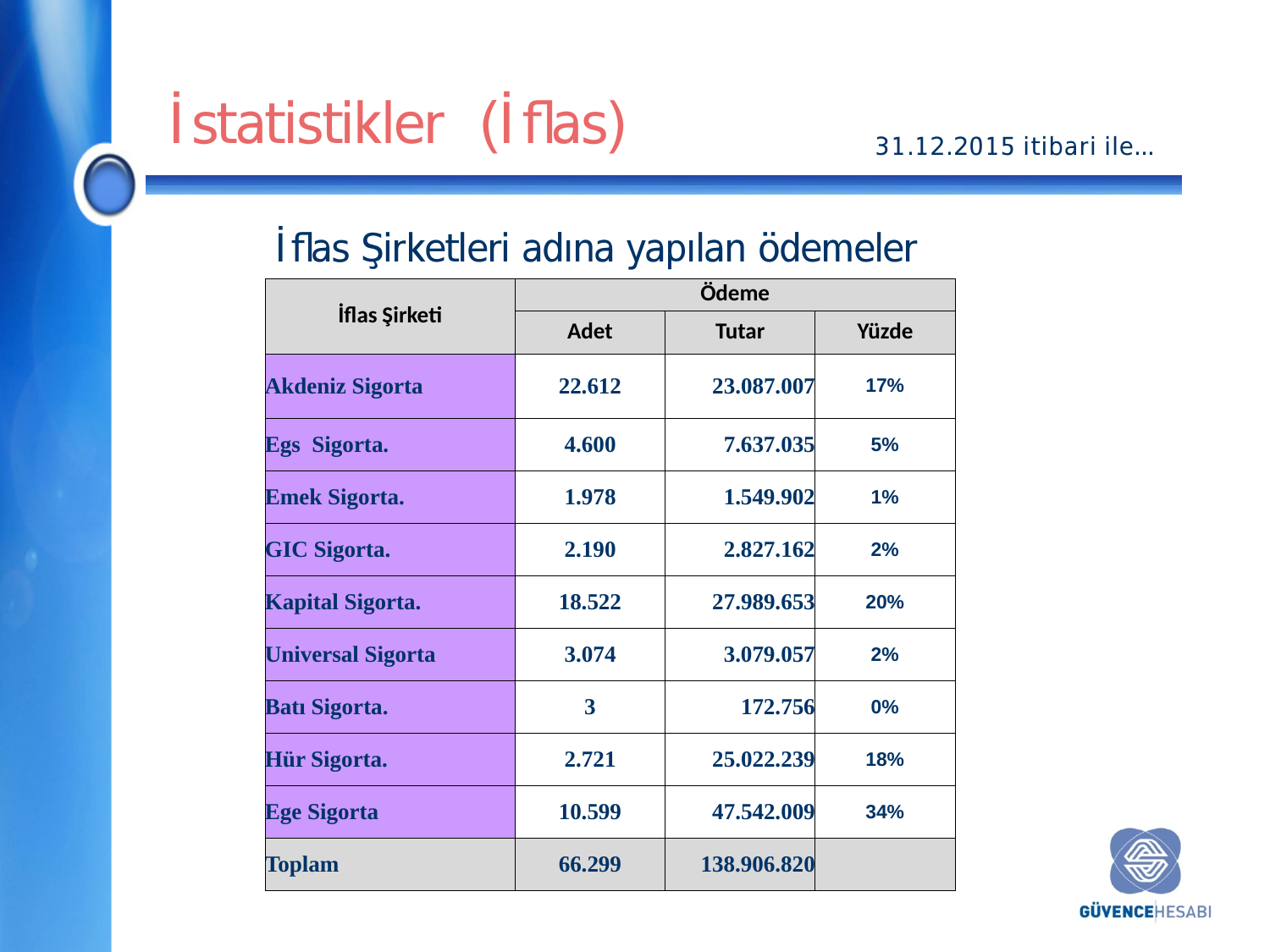

İstatistikler  (İflas)
31.12.2015 itibari ile…
İflas Şirketleri adına yapılan ödemeler
| İflas Şirketi | Ödeme |  |  |
| --- | --- | --- | --- |
|  | Adet | Tutar | Yüzde |
| Akdeniz Sigorta | 22.612 | 23.087.007 | 17% |
| Egs Sigorta. | 4.600 | 7.637.035 | 5% |
| Emek Sigorta. | 1.978 | 1.549.902 | 1% |
| GIC Sigorta. | 2.190 | 2.827.162 | 2% |
| Kapital Sigorta. | 18.522 | 27.989.653 | 20% |
| Universal Sigorta | 3.074 | 3.079.057 | 2% |
| Batı Sigorta. | 3 | 172.756 | 0% |
| Hür Sigorta. | 2.721 | 25.022.239 | 18% |
| Ege Sigorta | 10.599 | 47.542.009 | 34% |
| Toplam | 66.299 | 138.906.820 |  |